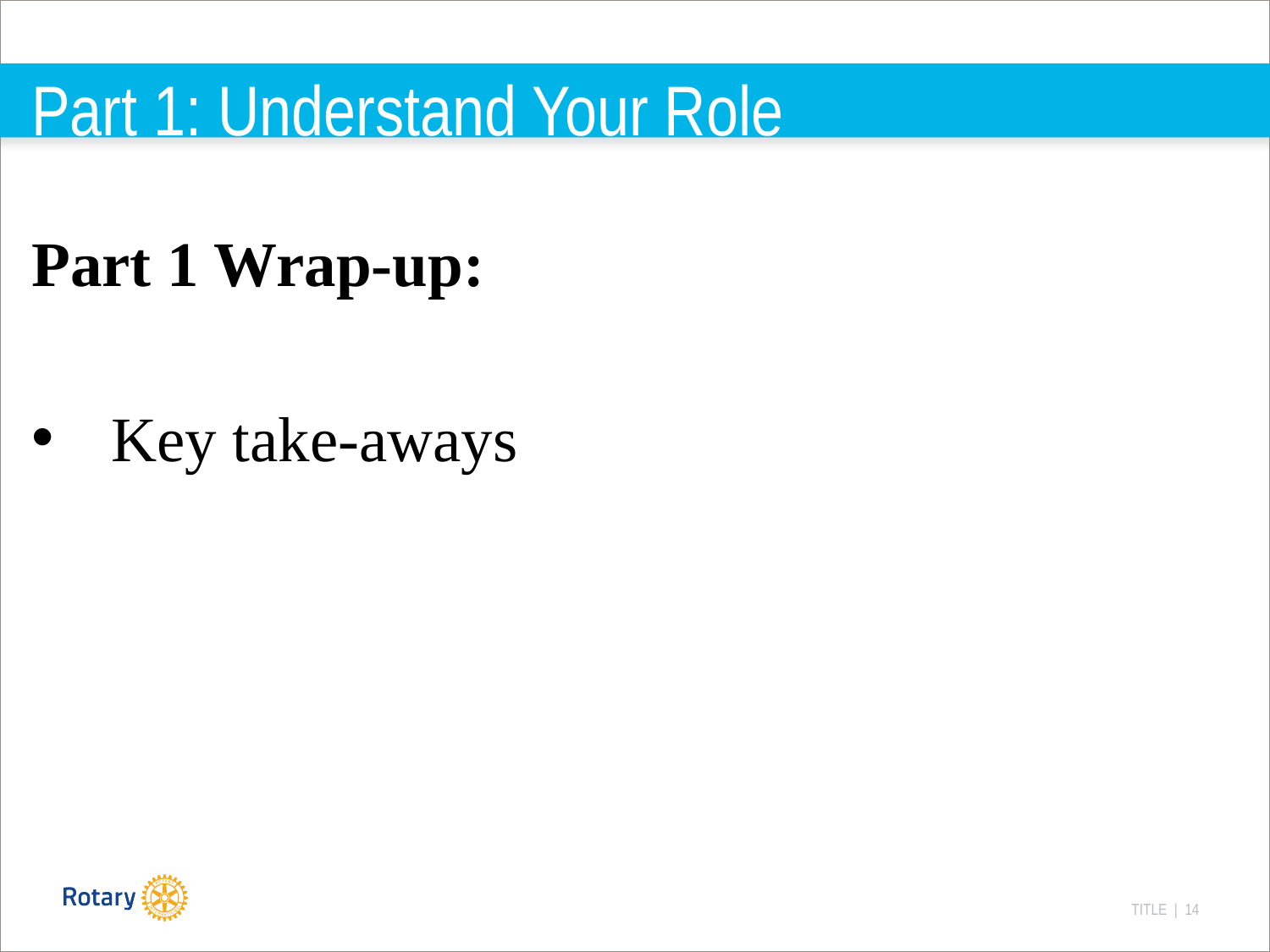

# Part 1: Understand Your Role

Part 1 Wrap-up:

Key take-aways